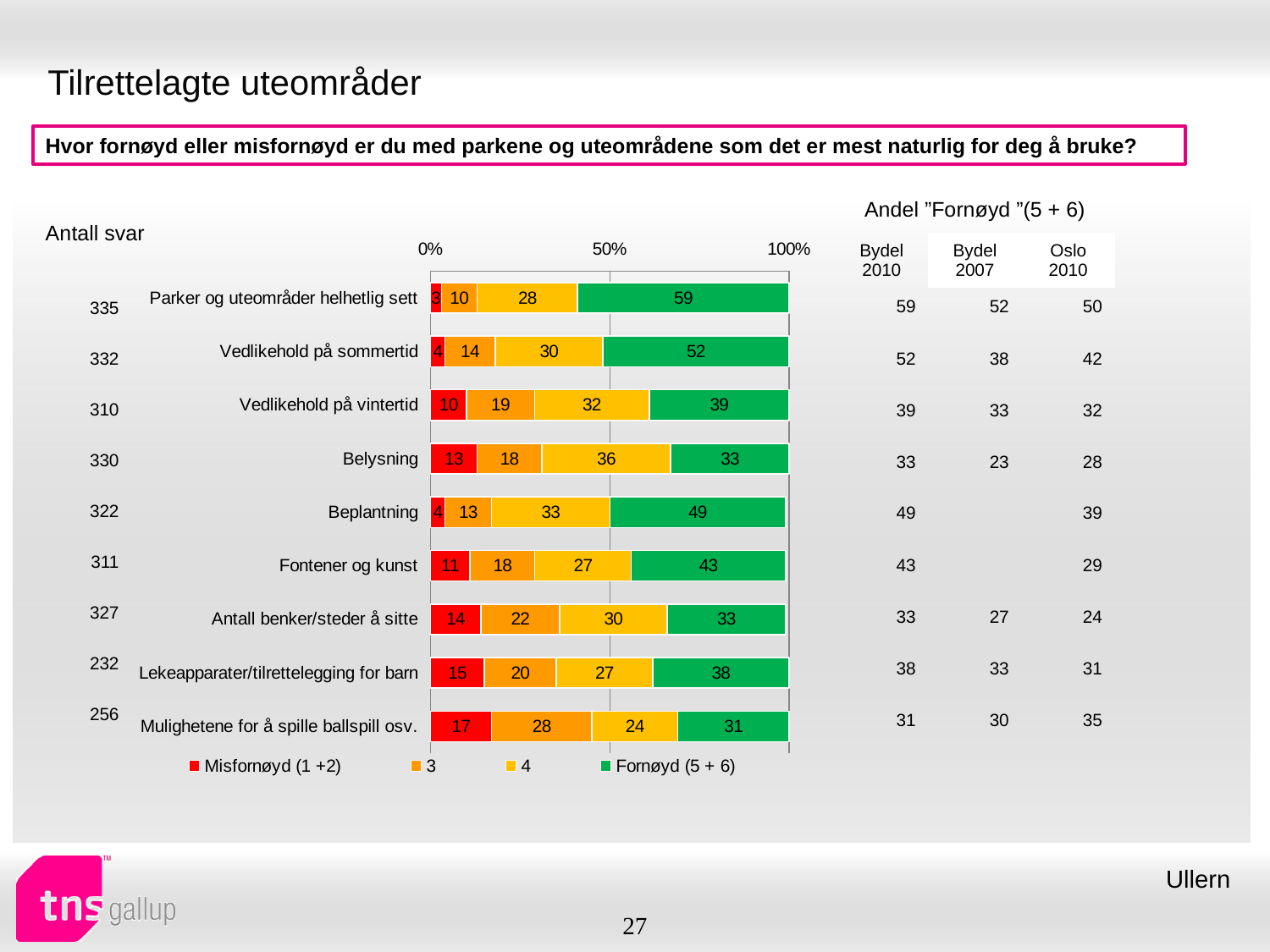

# Tilrettelagte uteområder
Hvor fornøyd eller misfornøyd er du med parkene og uteområdene som det er mest naturlig for deg å bruke?
| Andel ”Fornøyd ”(5 + 6) |  |  |
| --- | --- | --- |
| Bydel 2010 | Bydel 2007 | Oslo 2010 |
| Antall svar |
| --- |

### Chart

| Category | Misfornøyd (1 +2) | 3 | 4 | Fornøyd (5 + 6) |
|---|---|---|---|---|
| Parker og uteområder helhetlig sett | 3.0 | 10.0 | 28.0 | 59.0 |
| Vedlikehold på sommertid | 4.0 | 14.0 | 30.0 | 52.0 |
| Vedlikehold på vintertid | 10.0 | 19.0 | 32.0 | 39.0 |
| Belysning | 13.0 | 18.0 | 36.0 | 33.0 |
| Beplantning | 4.0 | 13.0 | 33.0 | 49.0 |
| Fontener og kunst | 11.0 | 18.0 | 27.0 | 43.0 |
| Antall benker/steder å sitte | 14.0 | 22.0 | 30.0 | 33.0 |
| Lekeapparater/tilrettelegging for barn | 15.0 | 20.0 | 27.0 | 38.0 |
| Mulighetene for å spille ballspill osv. | 17.0 | 28.0 | 24.0 | 31.0 |
| 59 | 52 | 50 |
| --- | --- | --- |
| 52 | 38 | 42 |
| 39 | 33 | 32 |
| 33 | 23 | 28 |
| 49 |  | 39 |
| 43 |  | 29 |
| 33 | 27 | 24 |
| 38 | 33 | 31 |
| 31 | 30 | 35 |
| 335 |
| --- |
| 332 |
| 310 |
| 330 |
| 322 |
| 311 |
| 327 |
| 232 |
| 256 |
Ullern
27